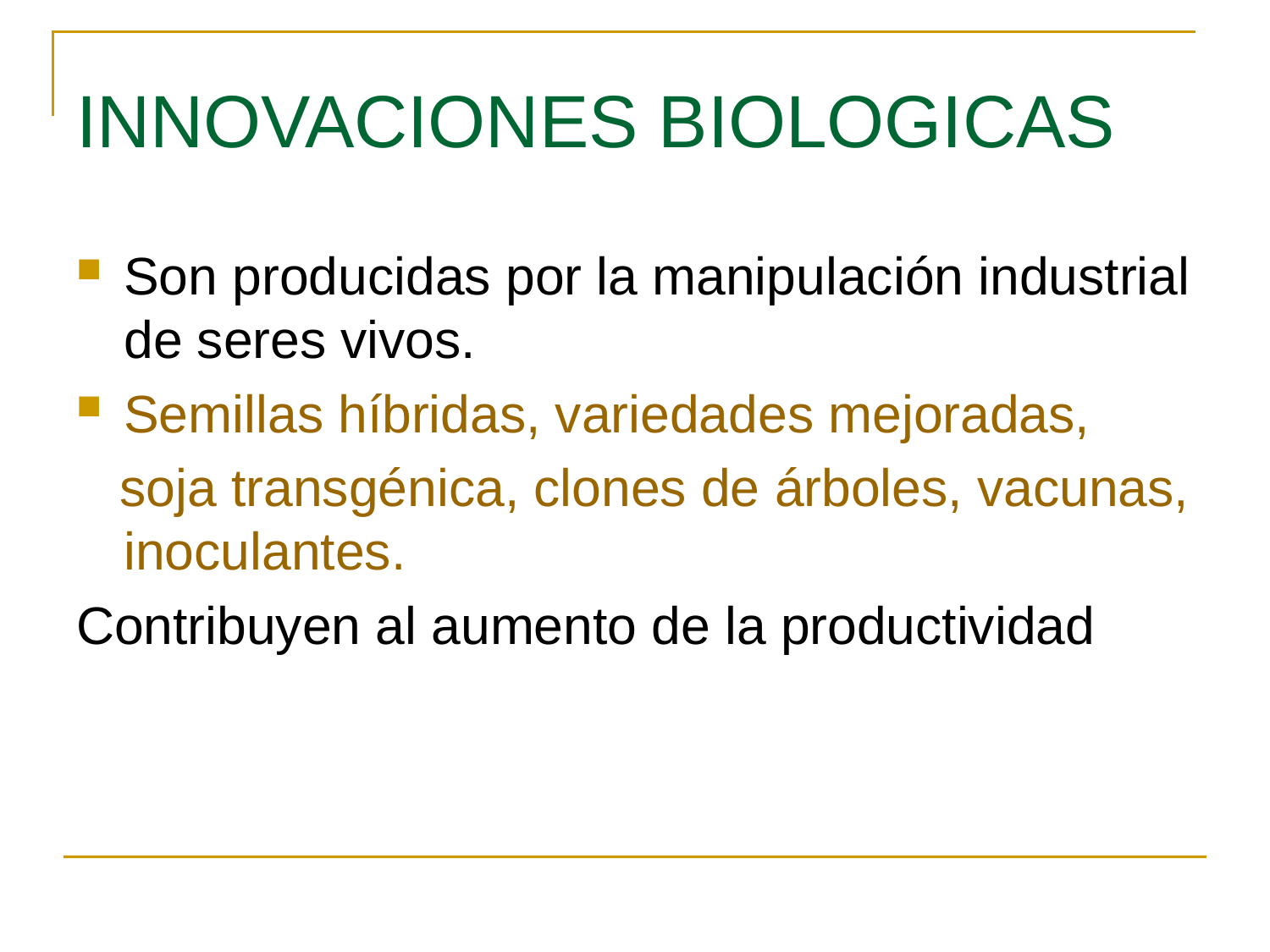

INNOVACIONES BIOLOGICAS
Son producidas por la manipulación industrial de seres vivos.
Semillas híbridas, variedades mejoradas,
   soja transgénica, clones de árboles, vacunas, inoculantes.
Contribuyen al aumento de la productividad